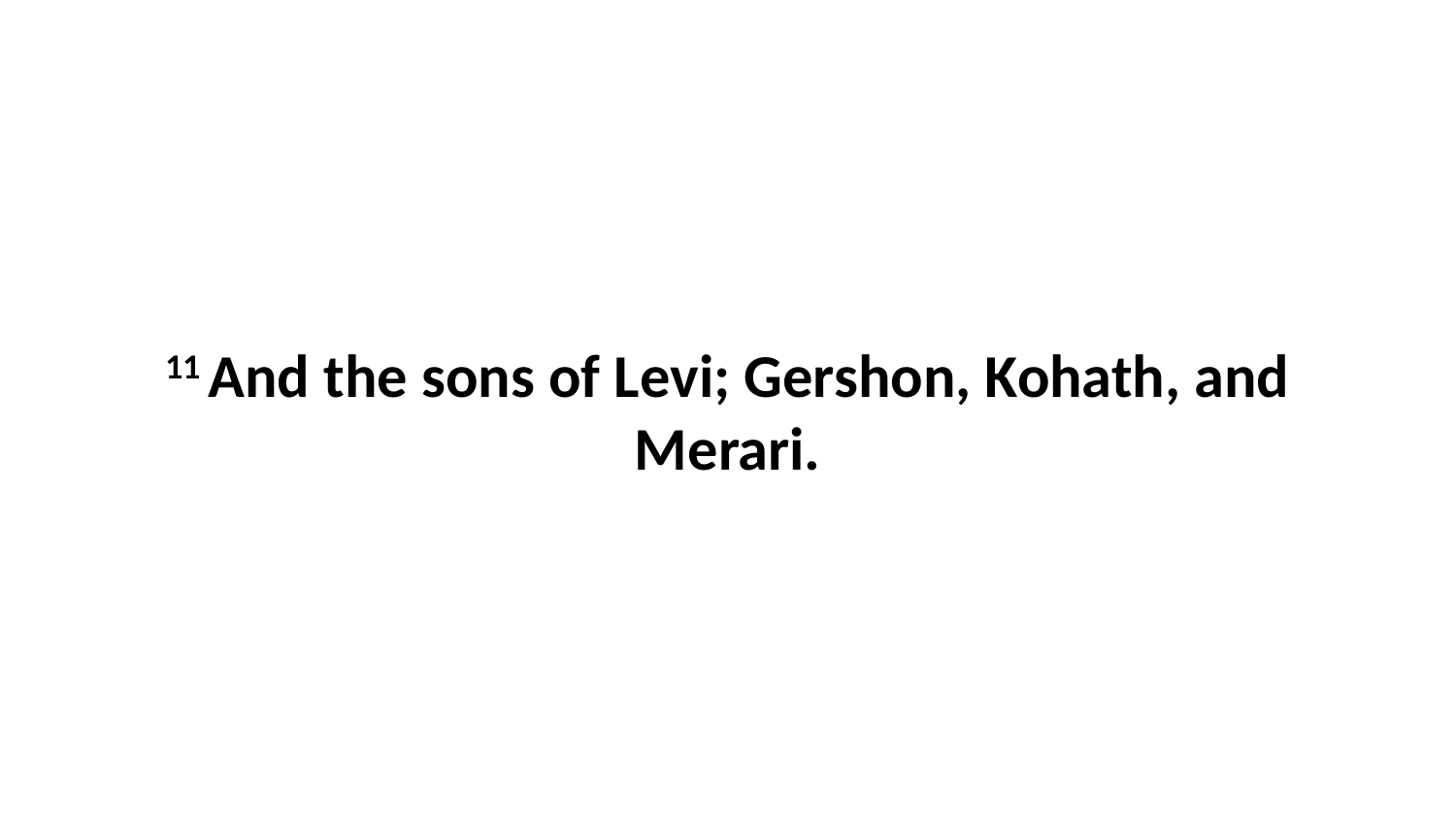

11 And the sons of Levi; Gershon, Kohath, and Merari.